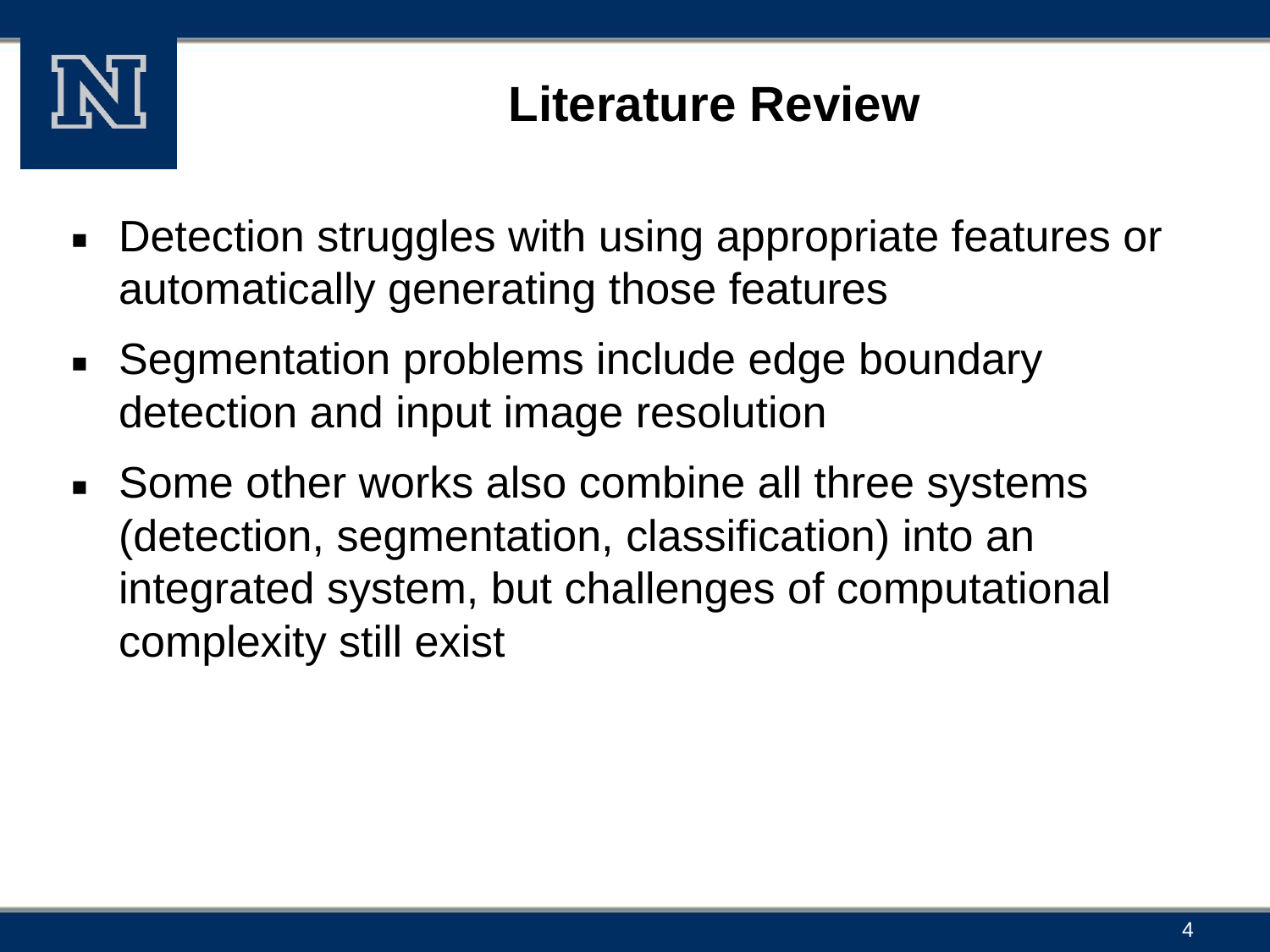

# Literature Review
Detection struggles with using appropriate features or automatically generating those features
Segmentation problems include edge boundary detection and input image resolution
Some other works also combine all three systems (detection, segmentation, classification) into an integrated system, but challenges of computational complexity still exist
4